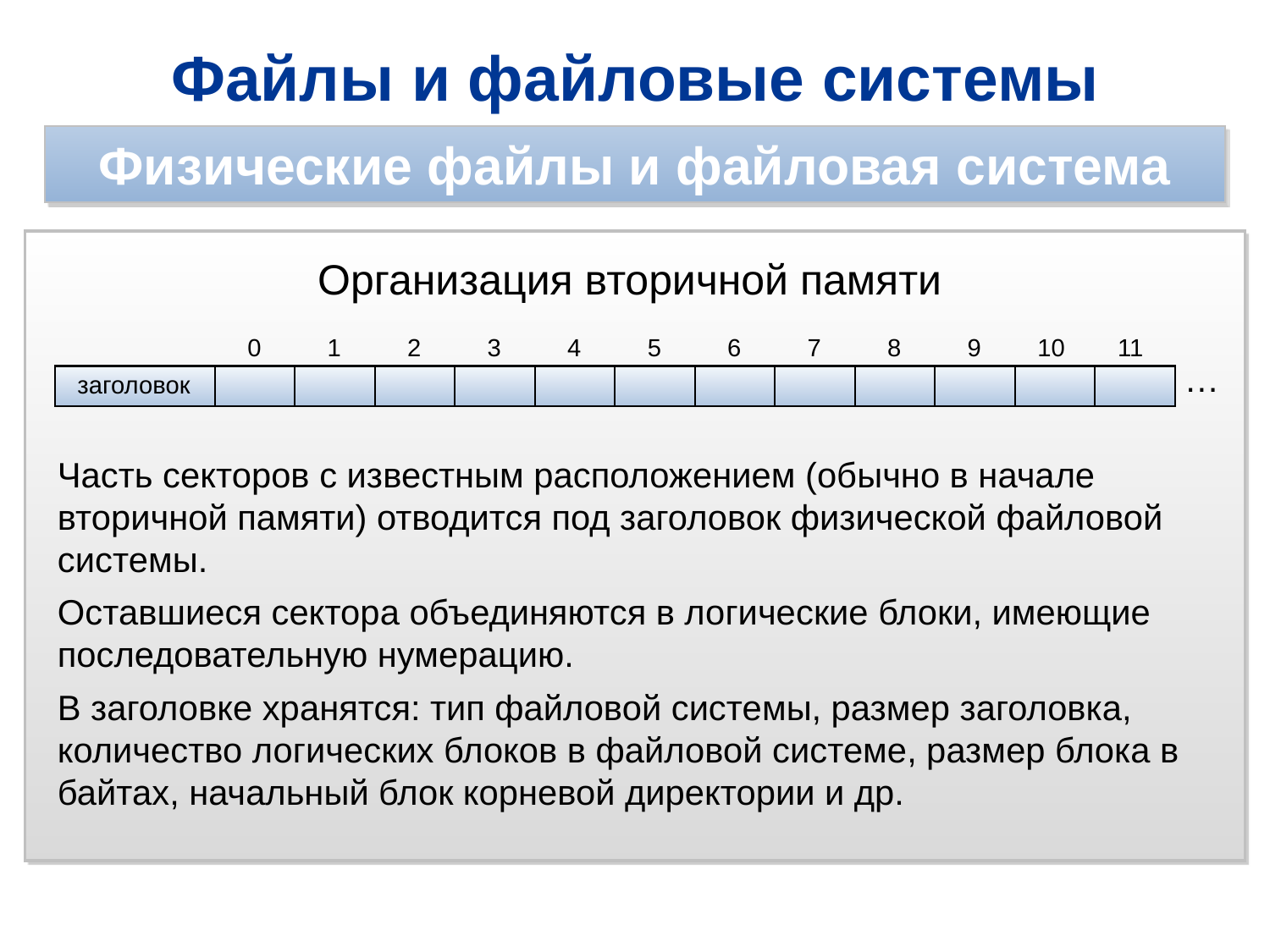

Файлы и файловые системы
Физические файлы и файловая система

Организация вторичной памяти
0
1
2
3
4
5
6
7
8
9
10
11
…
заголовок

Часть секторов с известным расположением (обычно в начале вторичной памяти) отводится под заголовок физической файловой системы.
Оставшиеся сектора объединяются в логические блоки, имеющие последовательную нумерацию.
В заголовке хранятся: тип файловой системы, размер заголовка, количество логических блоков в файловой системе, размер блока в байтах, начальный блок корневой директории и др.